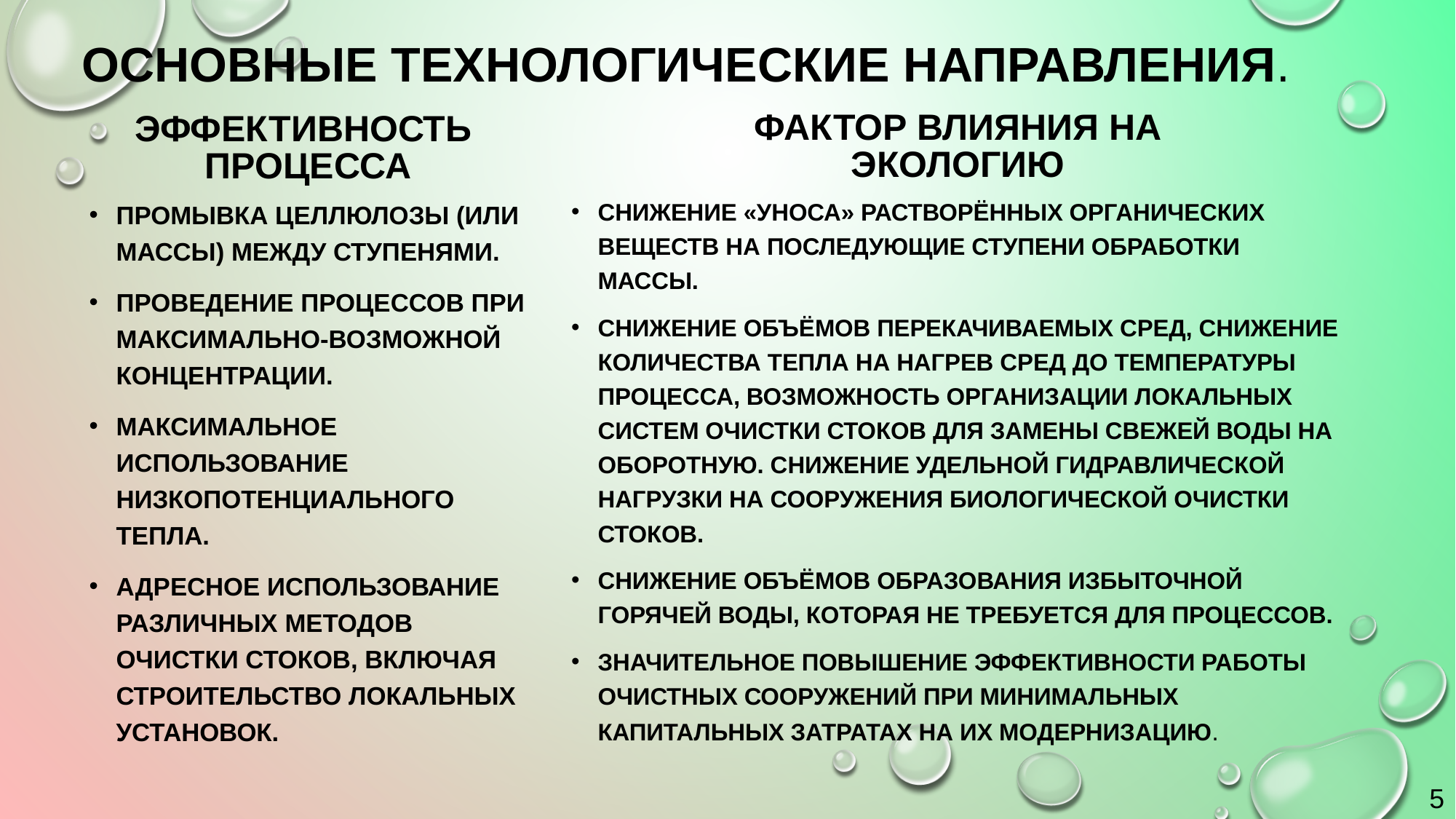

# Основные технологические направления.
Фактор влияния на экологию
Эффективность  процесса
Снижение «уноса» растворённых органических веществ на последующие ступени обработки массы.
Снижение объёмов перекачиваемых сред, снижение количества тепла на нагрев сред до температуры процесса, возможность организации локальных систем очистки стоков для замены свежей воды на оборотную. Снижение удельной гидравлической нагрузки на сооружения биологической очистки стоков.
Снижение объёмов образования избыточной горячей воды, которая не требуется для процессов.
Значительное повышение эффективности работы очистных сооружений при минимальных капитальных затратах на их модернизацию.

Промывка целлюлозы (или массы) между ступенями.
Проведение процессов при максимально-возможной концентрации.
Максимальное использование низкопотенциального тепла.
Адресное использование различных методов очистки стоков, включая строительство локальных установок.

5